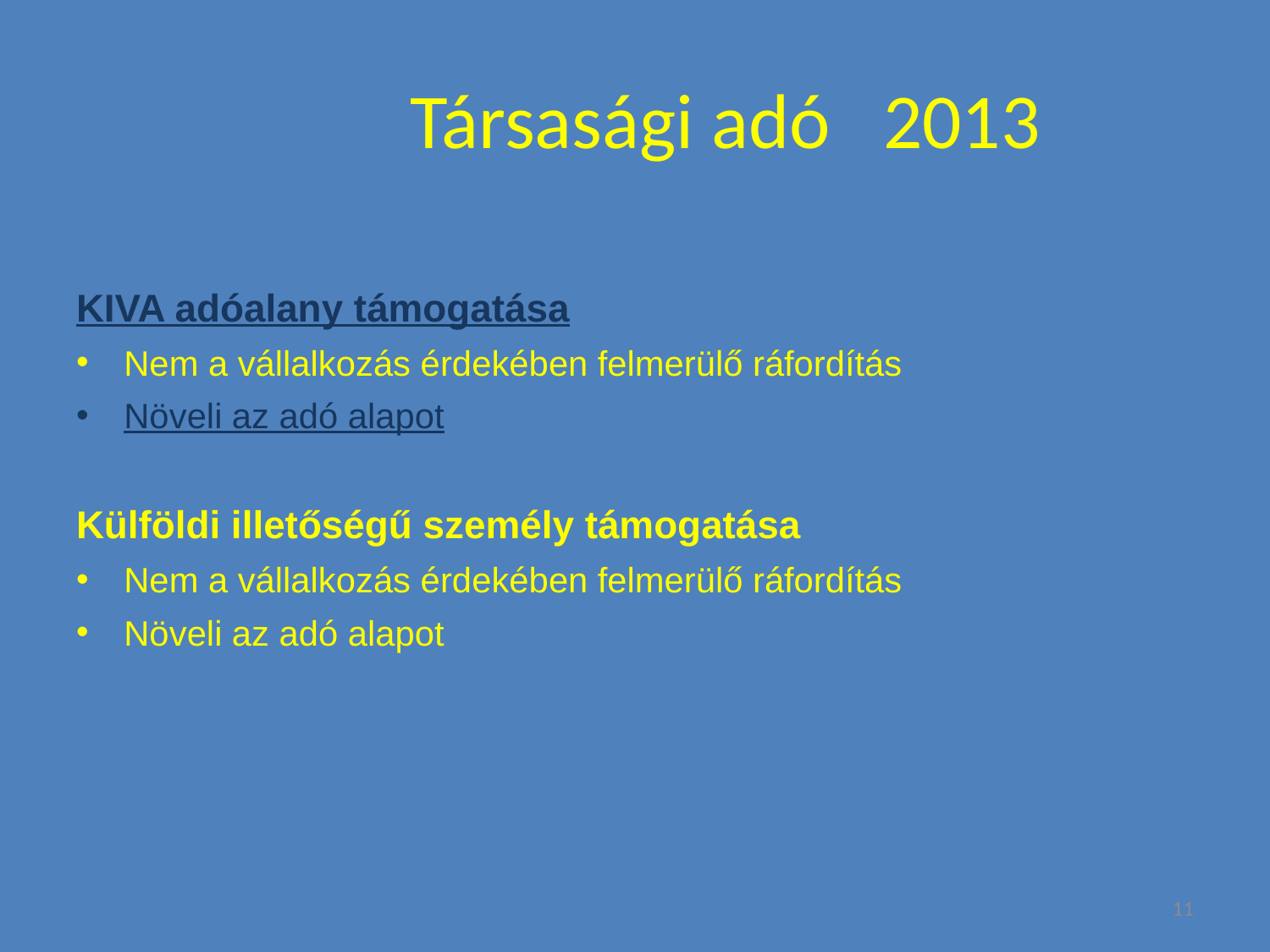

# Társasági adó   2013
KIVA adóalany támogatása
Nem a vállalkozás érdekében felmerülő ráfordítás
Növeli az adó alapot

Külföldi illetőségű személy támogatása
Nem a vállalkozás érdekében felmerülő ráfordítás
Növeli az adó alapot
11